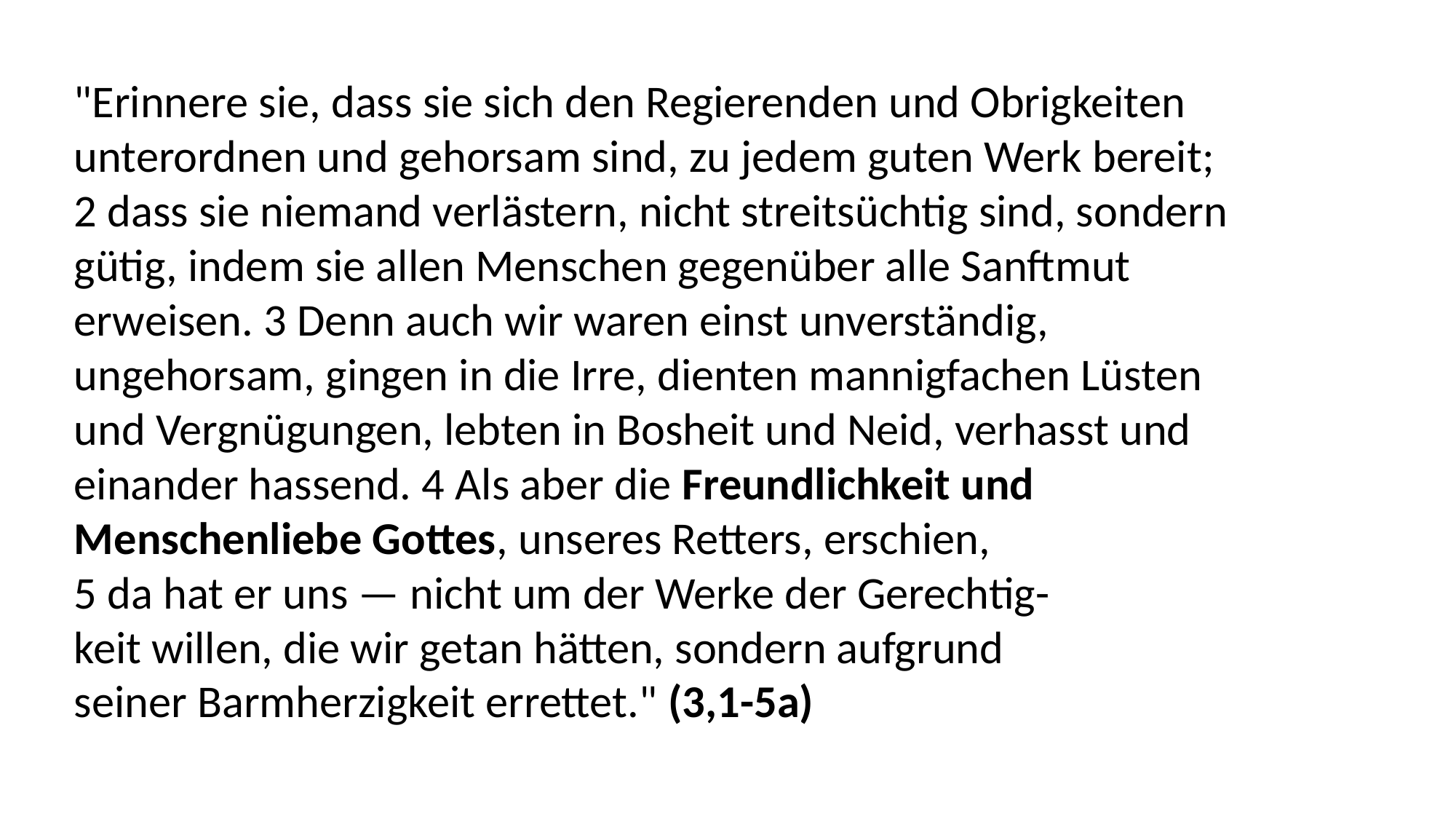

"Erinnere sie, dass sie sich den Regierenden und Obrigkeiten
unterordnen und gehorsam sind, zu jedem guten Werk bereit;
2 dass sie niemand verlästern, nicht streitsüchtig sind, sondern
gütig, indem sie allen Menschen gegenüber alle Sanftmut
erweisen. 3 Denn auch wir waren einst unverständig,
ungehorsam, gingen in die Irre, dienten mannigfachen Lüsten
und Vergnügungen, lebten in Bosheit und Neid, verhasst und
einander hassend. 4 Als aber die Freundlichkeit und
Menschenliebe Gottes, unseres Retters, erschien,
5 da hat er uns — nicht um der Werke der Gerechtig-
keit willen, die wir getan hätten, sondern aufgrund
seiner Barmherzigkeit errettet." (3,1-5a)